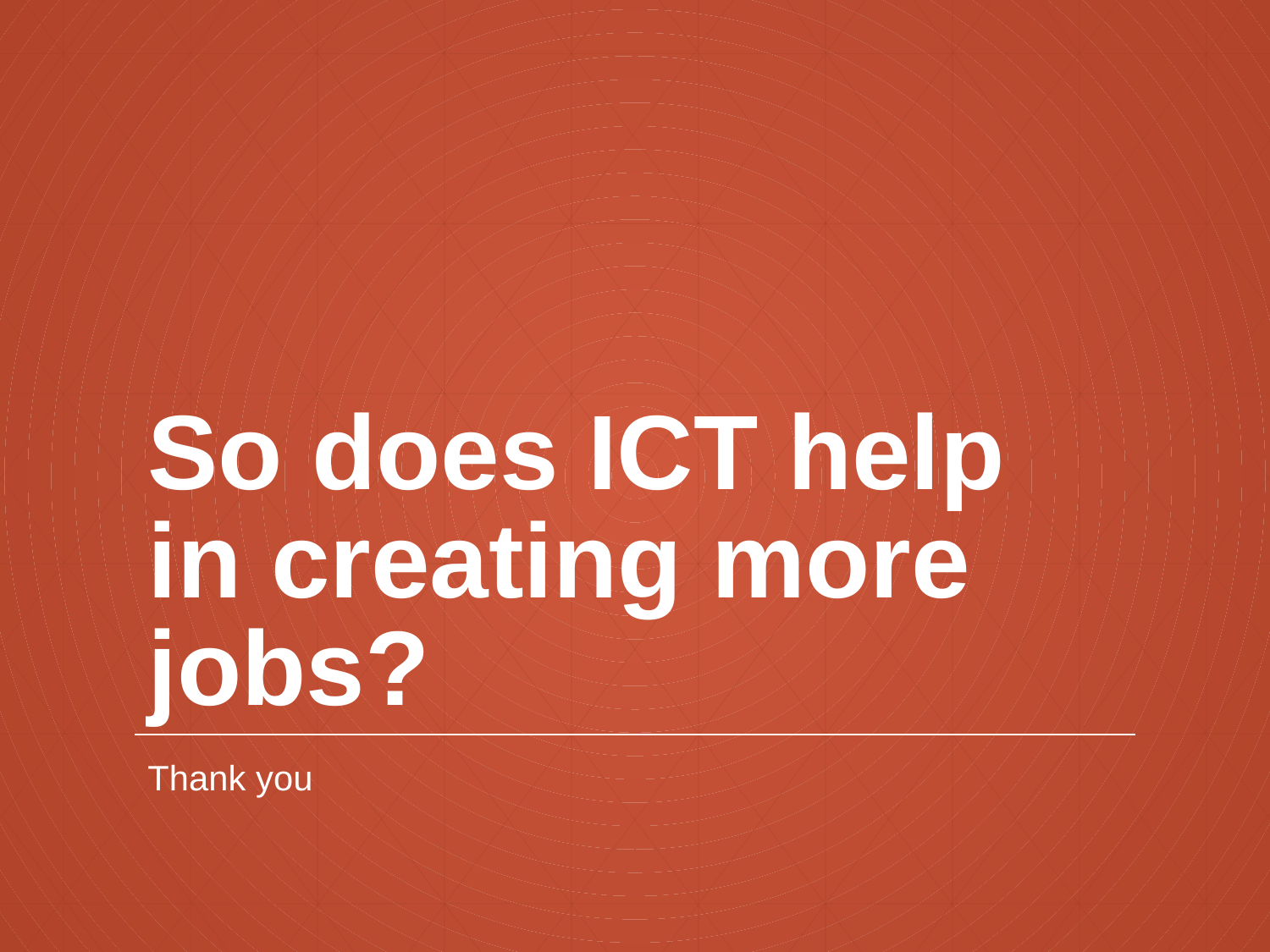

# So does ICT help in creating more jobs?
Thank you